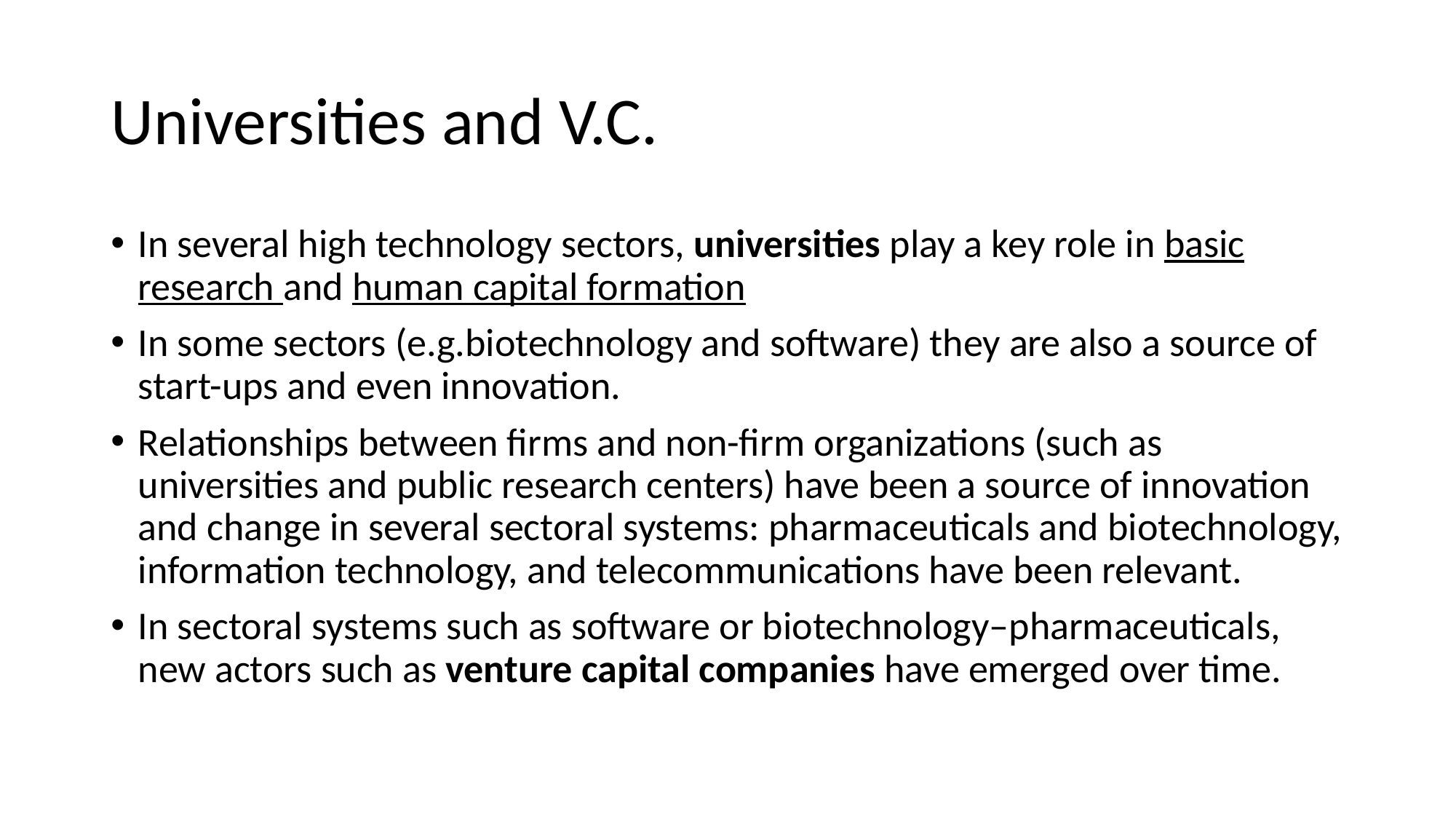

# Universities and V.C.
In several high technology sectors, universities play a key role in basic research and human capital formation
In some sectors (e.g.biotechnology and software) they are also a source of start-ups and even innovation.
Relationships between firms and non-firm organizations (such as universities and public research centers) have been a source of innovation and change in several sectoral systems: pharmaceuticals and biotechnology, information technology, and telecommunications have been relevant.
In sectoral systems such as software or biotechnology–pharmaceuticals, new actors such as venture capital companies have emerged over time.